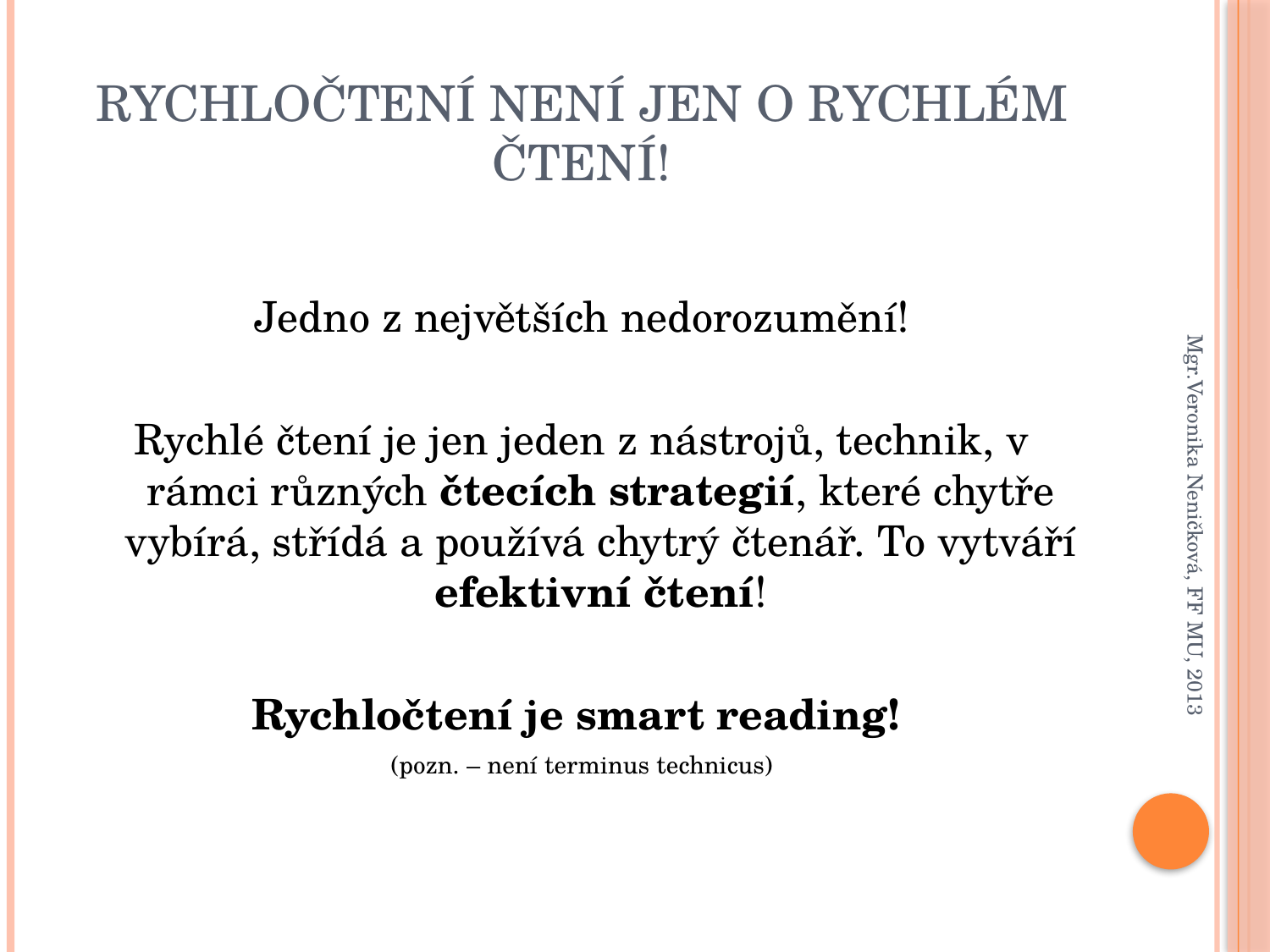

# Rychločtení není jen o rychlém čtení!

Jedno z největších nedorozumění!

Rychlé čtení je jen jeden z nástrojů, technik, v rámci různých čtecích strategií, které chytře vybírá, střídá a používá chytrý čtenář. To vytváří efektivní čtení!

Rychločtení je smart reading!
(pozn. – není terminus technicus)
Mgr.Veronika Neničková, FF MU, 2013